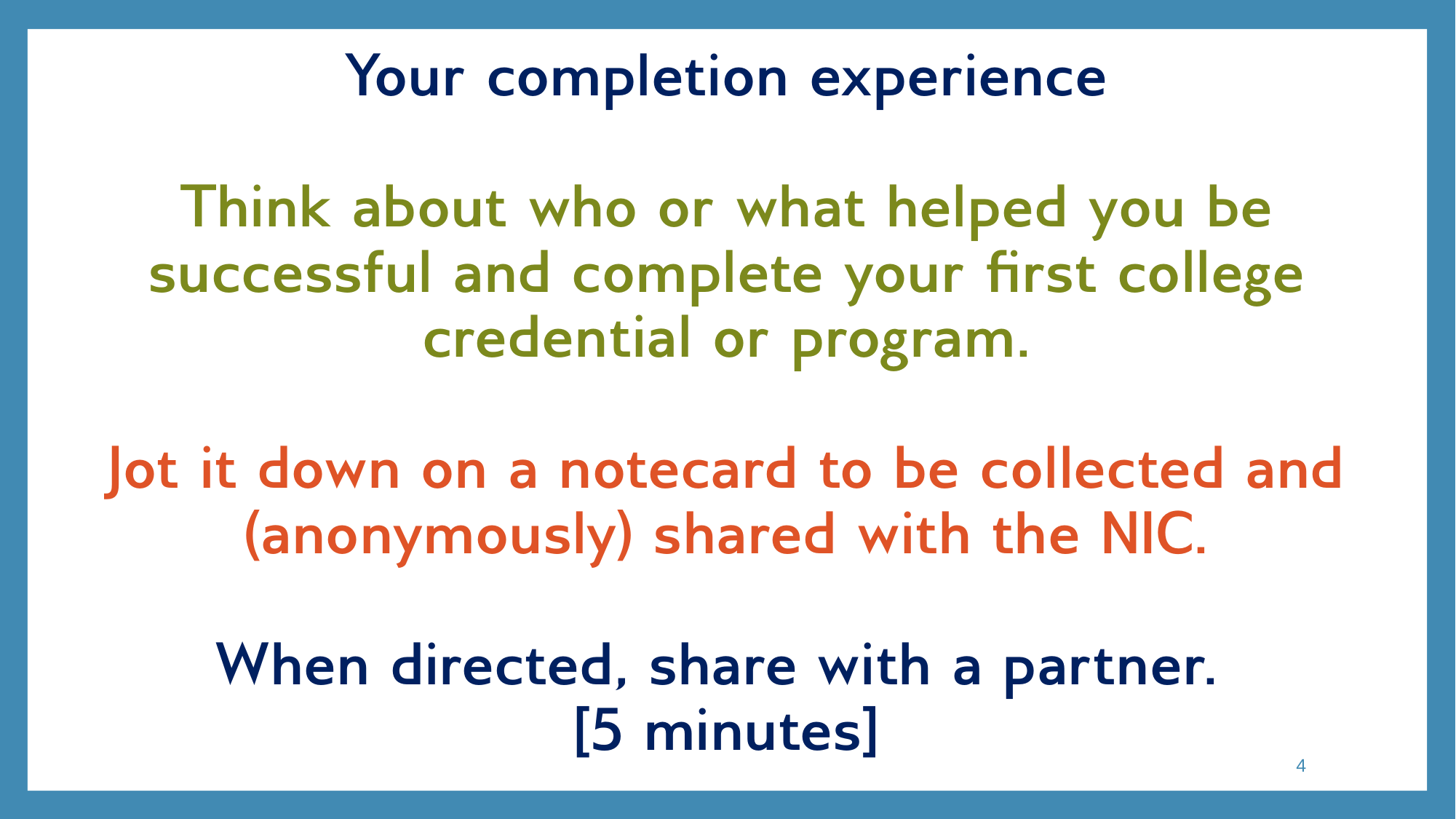

Your completion experience

Think about who or what helped you be successful and complete your first college credential or program.

Jot it down on a notecard to be collected and (anonymously) shared with the NIC.

When directed, share with a partner.
[5 minutes]

4